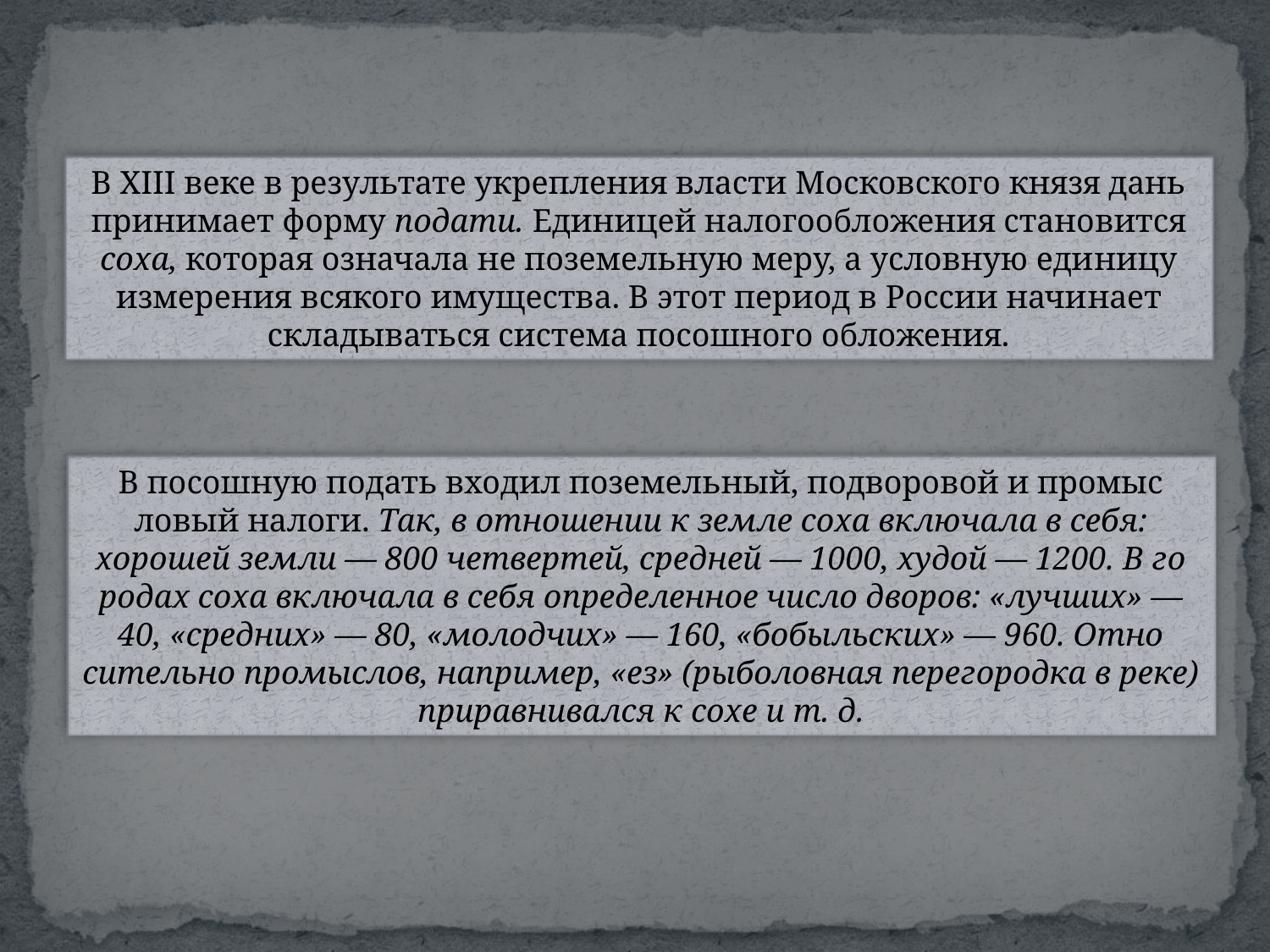

В XIII веке в результате укрепления власти Московского князя дань принимает форму подати. Единицей налогообложения стано­вится соха, которая означала не поземельную меру, а условную еди­ницу измерения всякого имущества. В этот период в России начи­нает складываться система посошного обложения.
В посошную подать входил поземельный, подворовой и промыс­ловый налоги. Так, в отношении к земле соха включала в себя: хорошей земли — 800 четвертей, средней — 1000, худой — 1200. В го­родах соха включала в себя определенное число дворов: «лучших» — 40, «средних» — 80, «молодчих» — 160, «бобыльских» — 960. Отно­сительно промыслов, например, «ез» (рыболовная перегородка в реке) приравнивался к сохе и т. д.